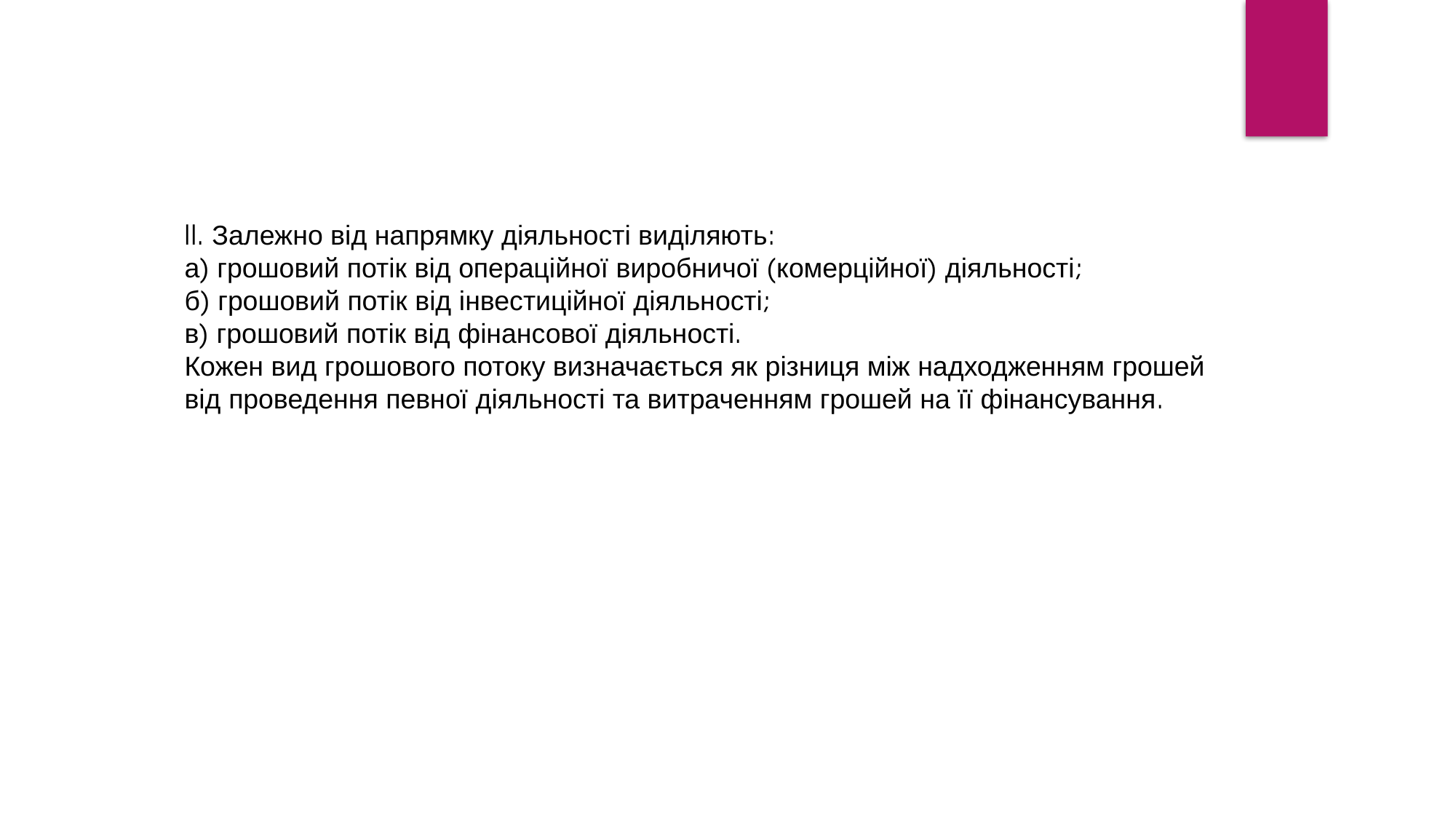

II. Залежно від напрямку діяльності виділяють:
а) грошовий потік від операційної виробничої (комерційної) діяльності;
б) грошовий потік від інвестиційної діяльності;
в) грошовий потік від фінансової діяльності.
Кожен вид грошового потоку визначається як різниця між надходженням грошей від проведення певної діяльності та витраченням грошей на її фінансування.